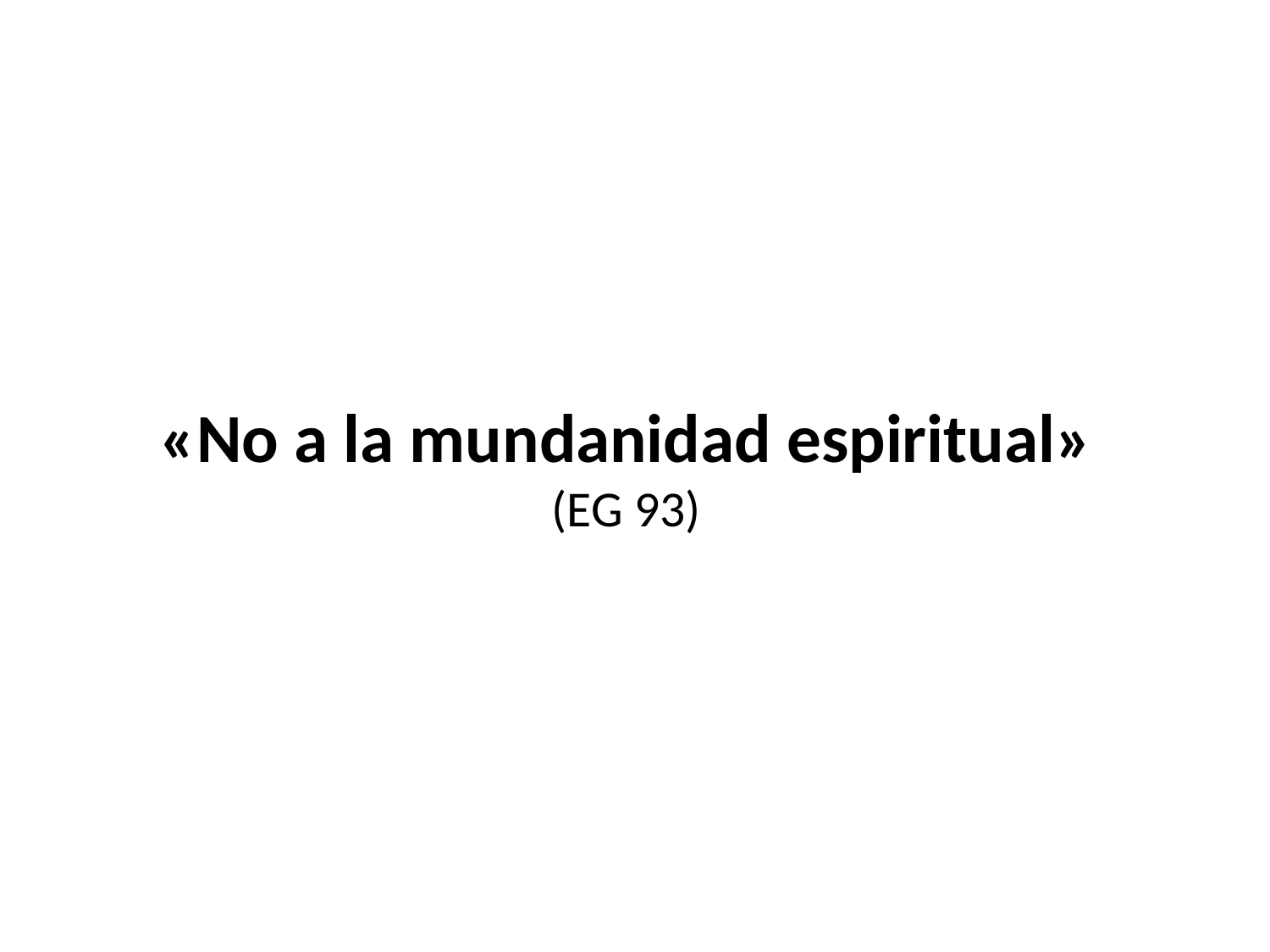

# «No a la mundanidad espiritual» (EG 93)